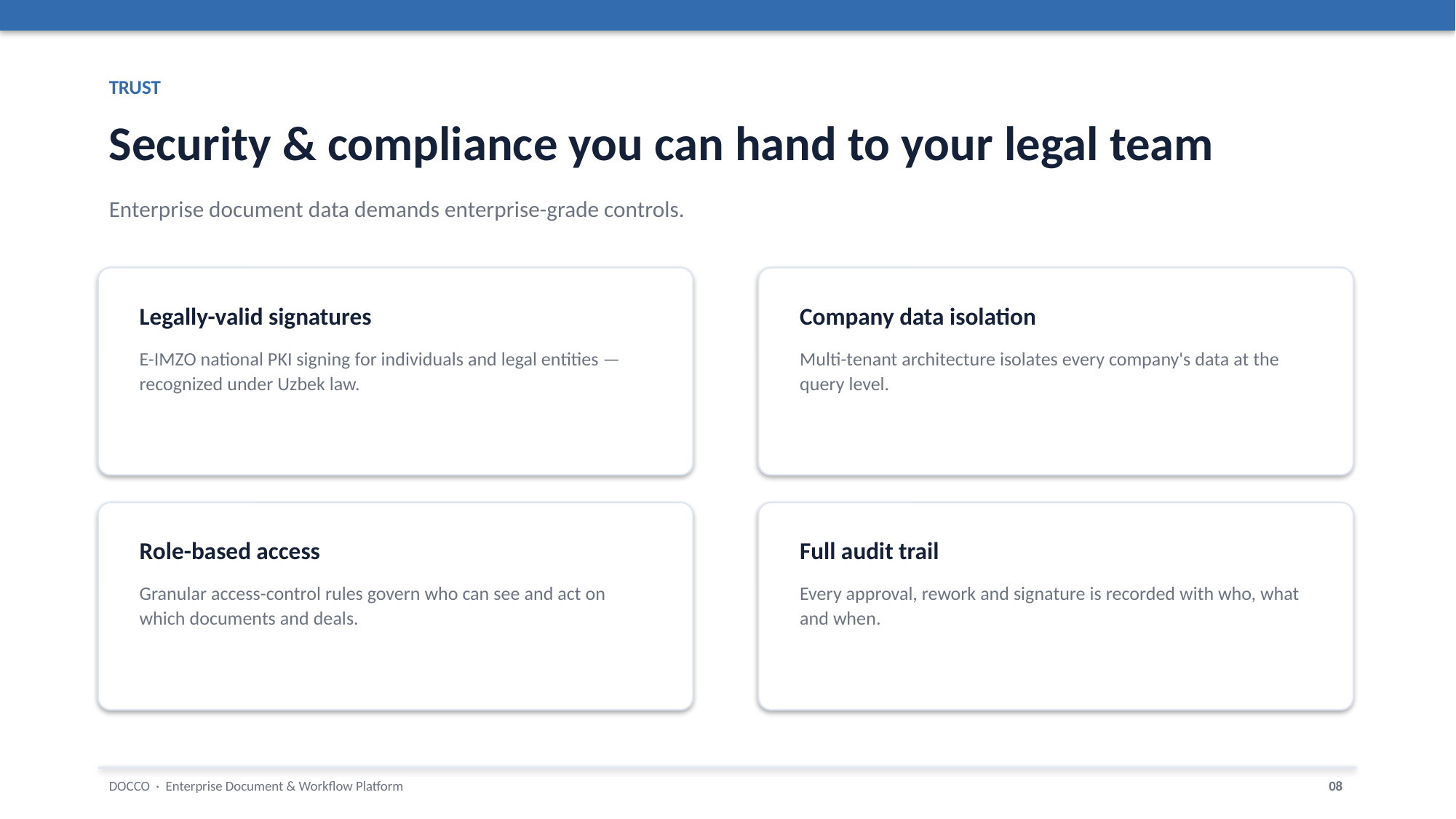

TRUST
Security & compliance you can hand to your legal team
Enterprise document data demands enterprise-grade controls.

Legally-valid signatures
Company data isolation
E-IMZO national PKI signing for individuals and legal entities — recognized under Uzbek law.
Multi-tenant architecture isolates every company's data at the query level.

Role-based access
Full audit trail
Granular access-control rules govern who can see and act on which documents and deals.
Every approval, rework and signature is recorded with who, what and when.

DOCCO  ·  Enterprise Document & Workflow Platform
08